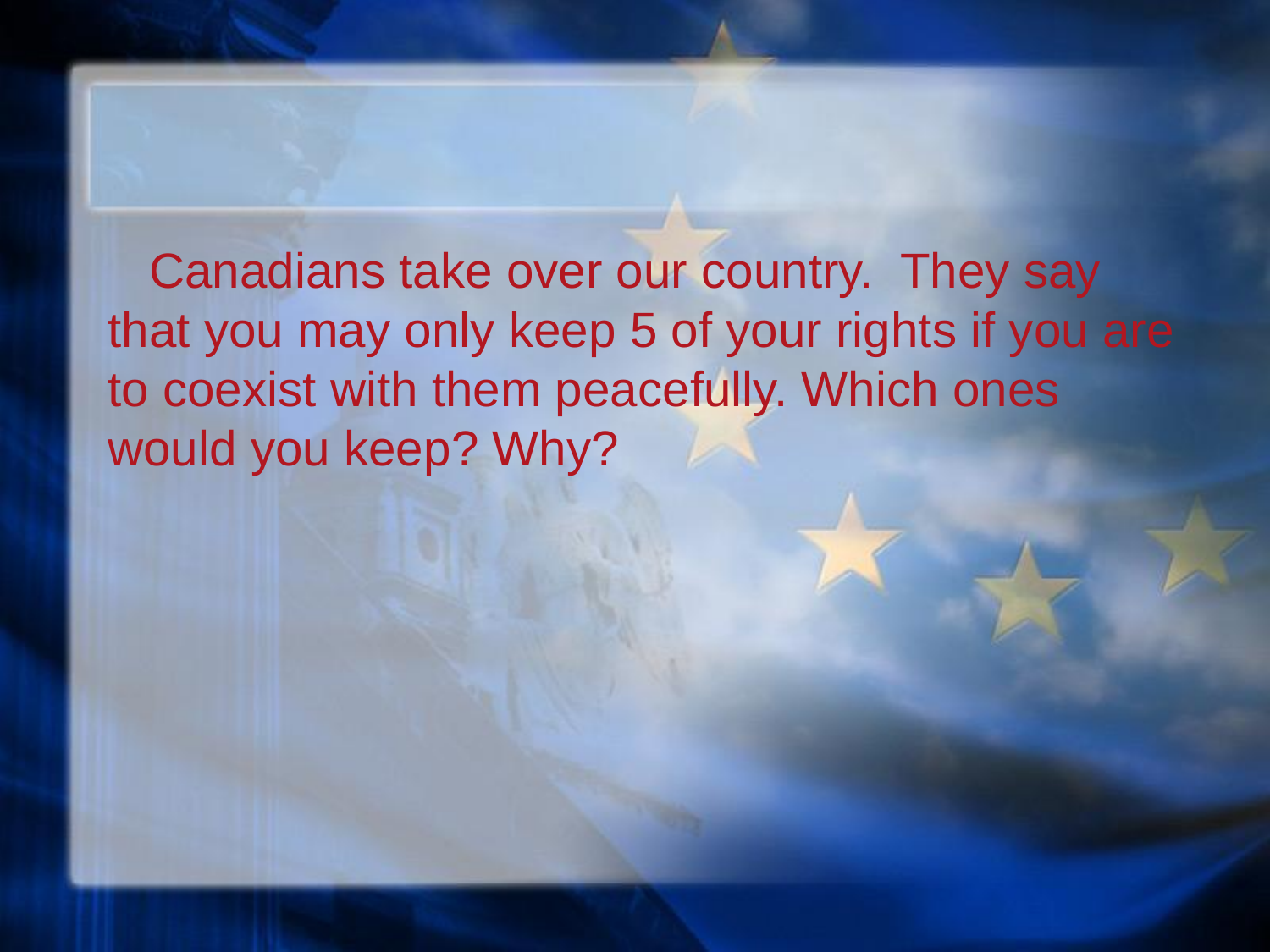

#
   Canadians take over our country.  They say that you may only keep 5 of your rights if you are to coexist with them peacefully. Which ones would you keep? Why?